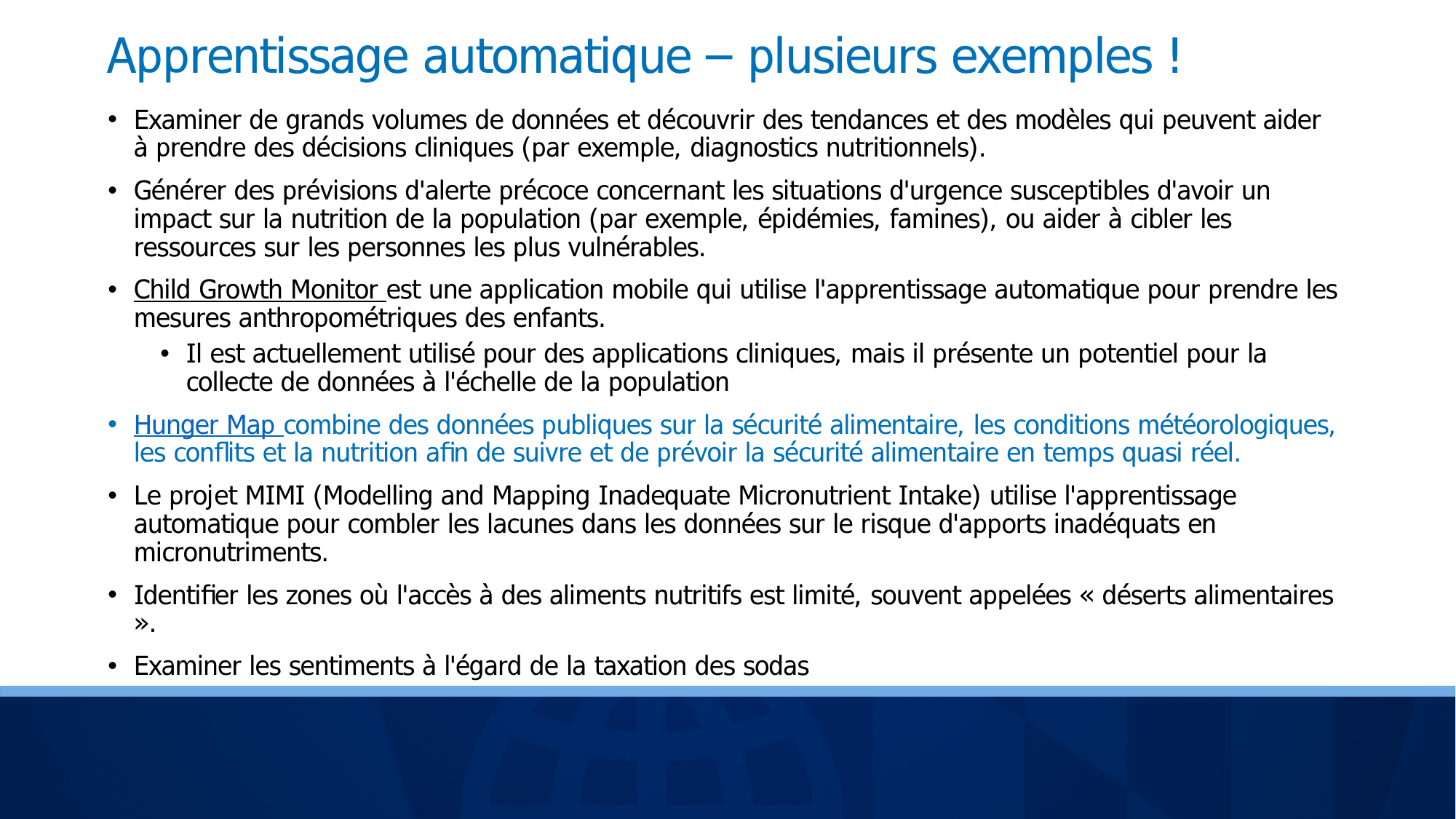

# Apprentissage automatique – plusieurs exemples !
Examiner de grands volumes de données et découvrir des tendances et des modèles qui peuvent aider à prendre des décisions cliniques (par exemple, diagnostics nutritionnels).
Générer des prévisions d'alerte précoce concernant les situations d'urgence susceptibles d'avoir un impact sur la nutrition de la population (par exemple, épidémies, famines), ou aider à cibler les ressources sur les personnes les plus vulnérables.
Child Growth Monitor est une application mobile qui utilise l'apprentissage automatique pour prendre les mesures anthropométriques des enfants.
Il est actuellement utilisé pour des applications cliniques, mais il présente un potentiel pour la collecte de données à l'échelle de la population
Hunger Map combine des données publiques sur la sécurité alimentaire, les conditions météorologiques, les conflits et la nutrition afin de suivre et de prévoir la sécurité alimentaire en temps quasi réel.
Le projet MIMI (Modelling and Mapping Inadequate Micronutrient Intake) utilise l'apprentissage automatique pour combler les lacunes dans les données sur le risque d'apports inadéquats en micronutriments.
Identifier les zones où l'accès à des aliments nutritifs est limité, souvent appelées « déserts alimentaires ».
Examiner les sentiments à l'égard de la taxation des sodas